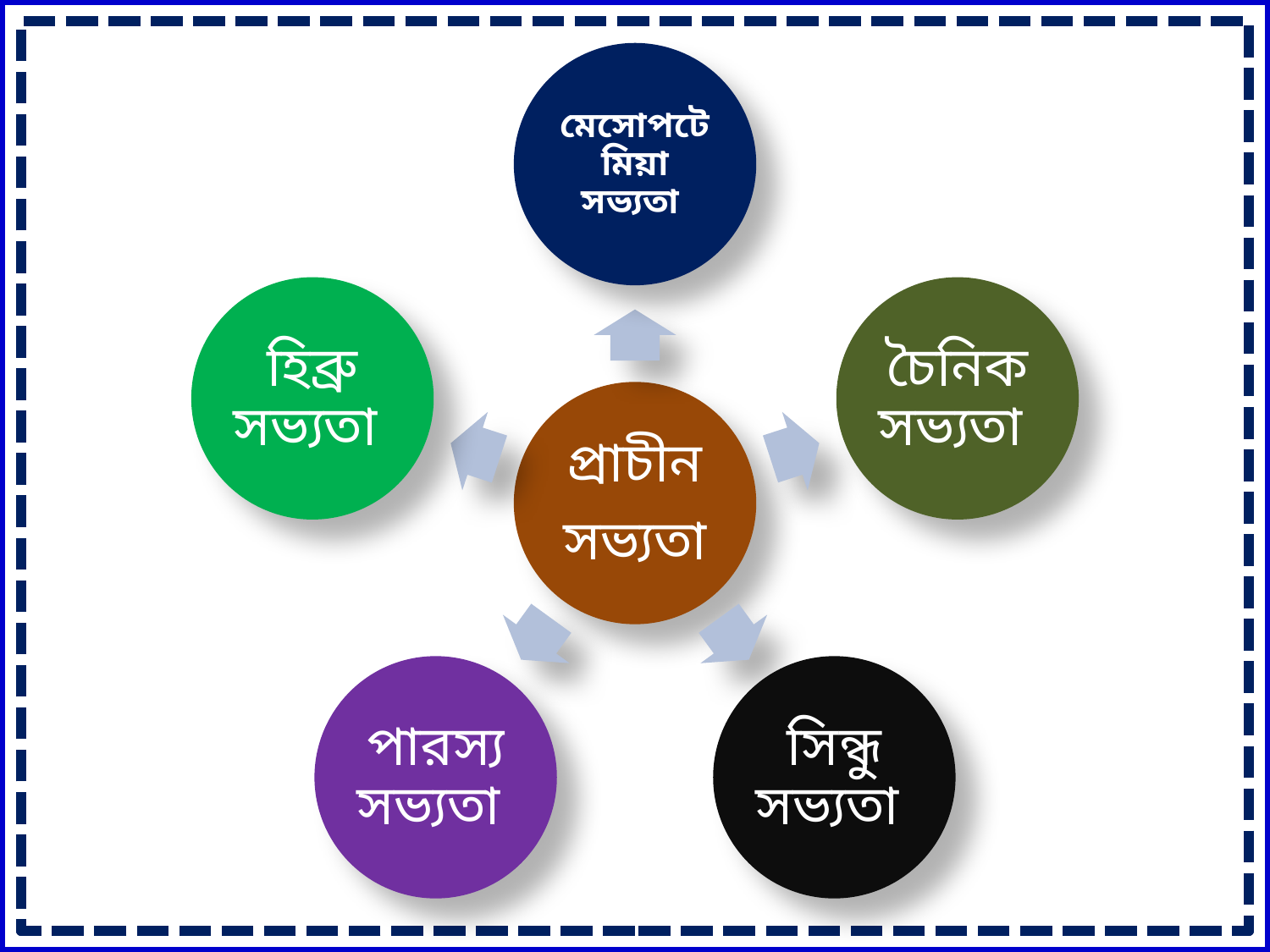

প্রাচীন
সভ্যতা

মেসোপটেমিয়া সভ্যতা

চৈনিক সভ্যতা

সিন্ধু সভ্যতা

পারস্য সভ্যতা

হিব্রু সভ্যতা